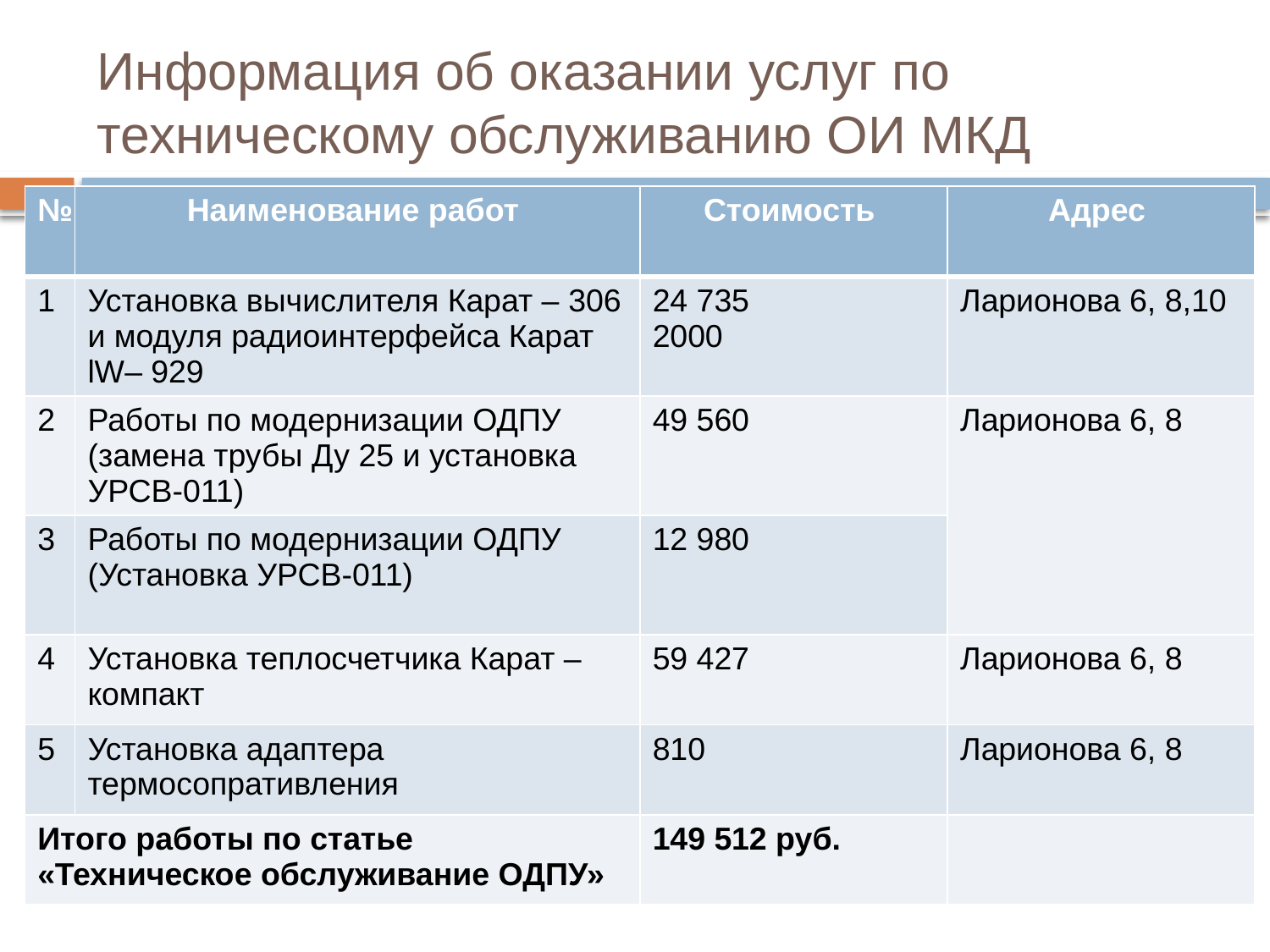

# Информация об оказании услуг по техническому обслуживанию ОИ МКД
| № | Наименование работ | Стоимость | Адрес |
| --- | --- | --- | --- |
| 1 | Установка вычислителя Карат – 306 и модуля радиоинтерфейса Карат lW– 929 | 24 735 2000 | Ларионова 6, 8,10 |
| 2 | Работы по модернизации ОДПУ (замена трубы Ду 25 и установка УРСВ-011) | 49 560 | Ларионова 6, 8 |
| 3 | Работы по модернизации ОДПУ (Установка УРСВ-011) | 12 980 |  |
| 4 | Установка теплосчетчика Карат – компакт | 59 427 | Ларионова 6, 8 |
| 5 | Установка адаптера термосопративления | 810 | Ларионова 6, 8 |
| Итого работы по статье «Техническое обслуживание ОДПУ» |  | 149 512 руб. |  |